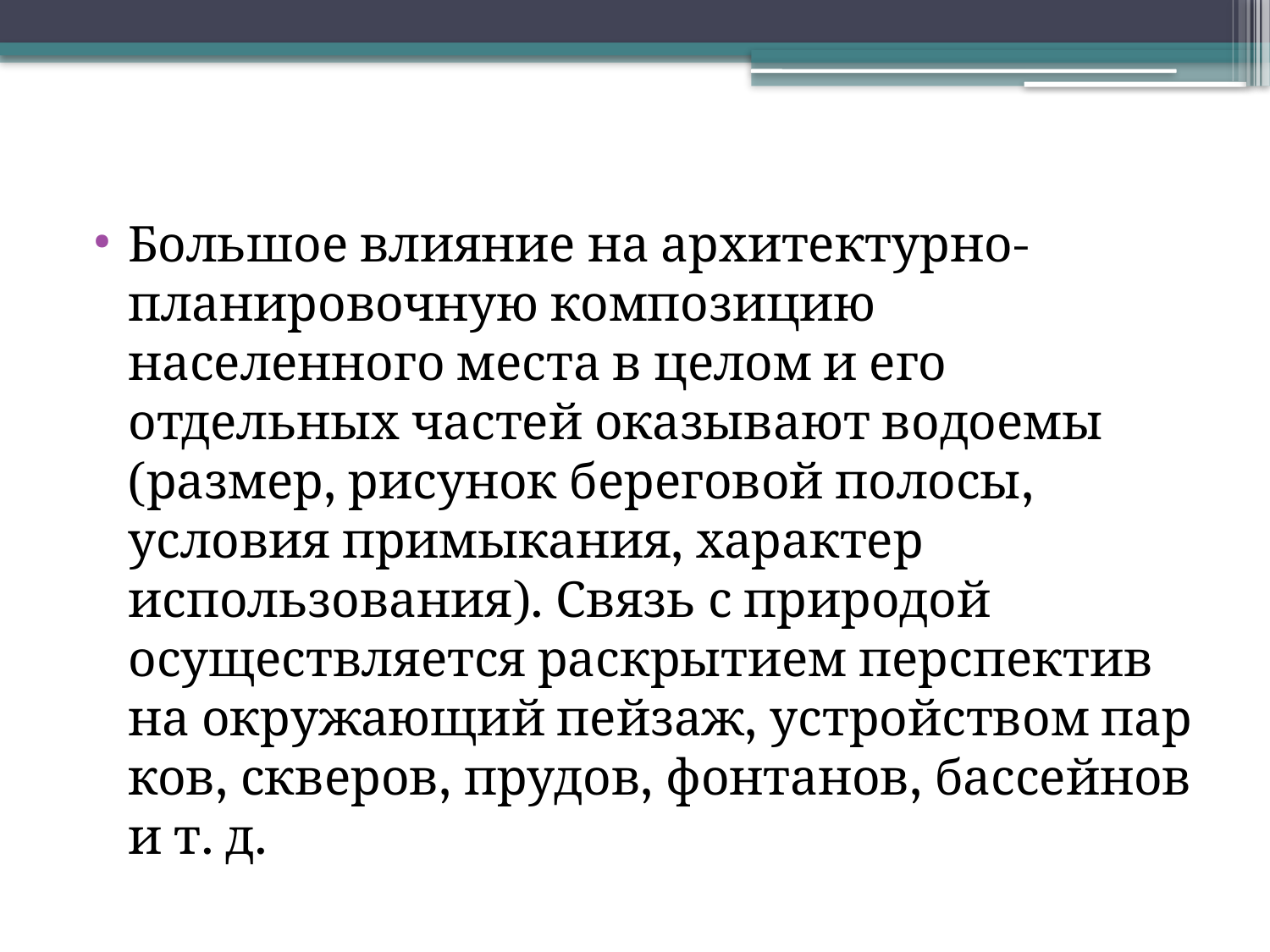

Большое влияние на архитектурно-планировочную композицию населенного места в целом и его отдельных частей оказывают водоемы (размер, рисунок береговой полосы, условия примыка­ния, характер использования). Связь с природой осуществляется раскрытием перспектив на окружающий пейзаж, устройством пар­ков, скверов, прудов, фонтанов, бассейнов и т. д.